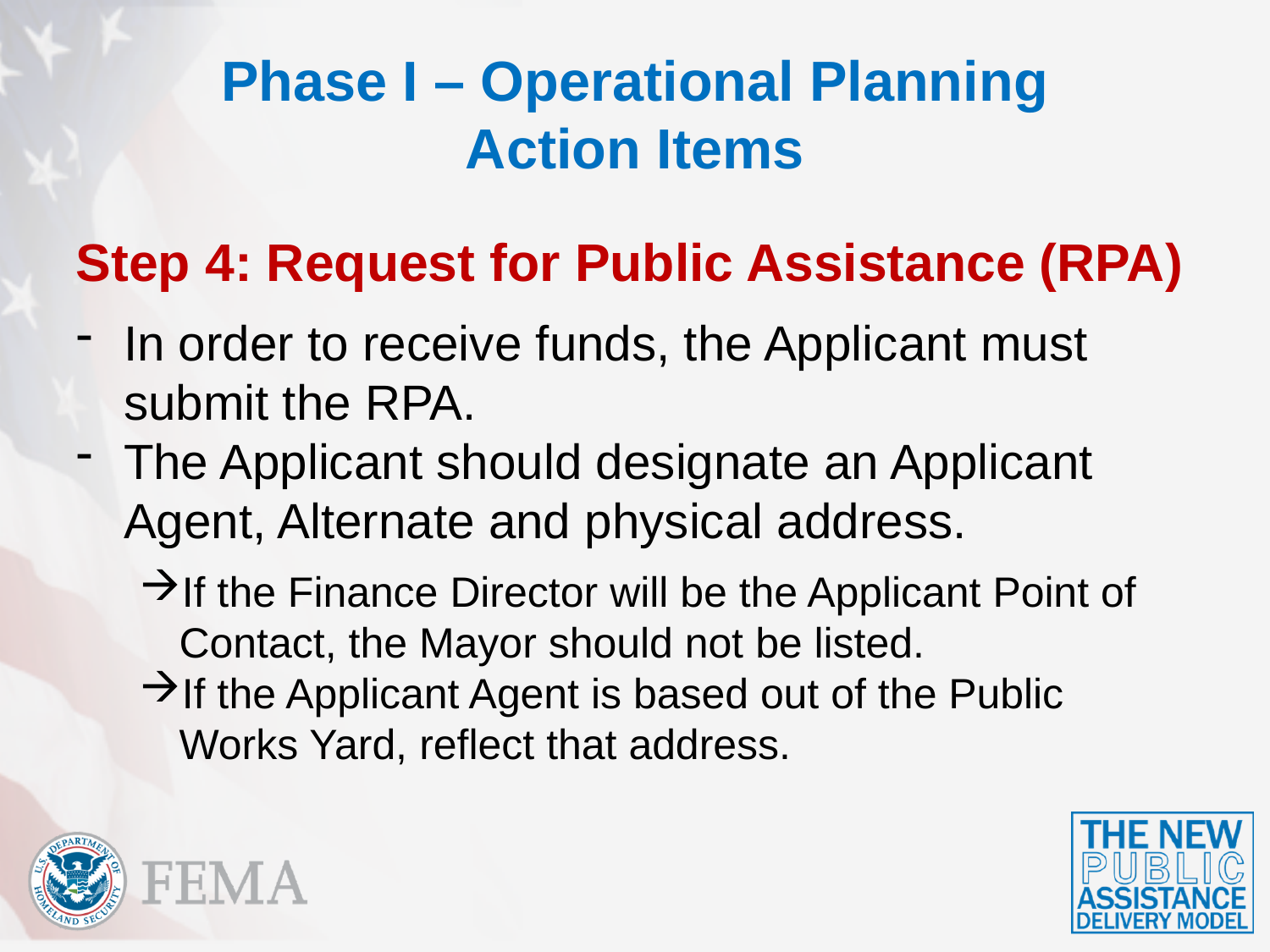

# Phase I – Operational Planning Action Items
Step 4: Request for Public Assistance (RPA)

In order to receive funds, the Applicant must submit the RPA.
The Applicant should designate an Applicant Agent, Alternate and physical address.

If the Finance Director will be the Applicant Point of Contact, the Mayor should not be listed.
If the Applicant Agent is based out of the Public Works Yard, reflect that address.